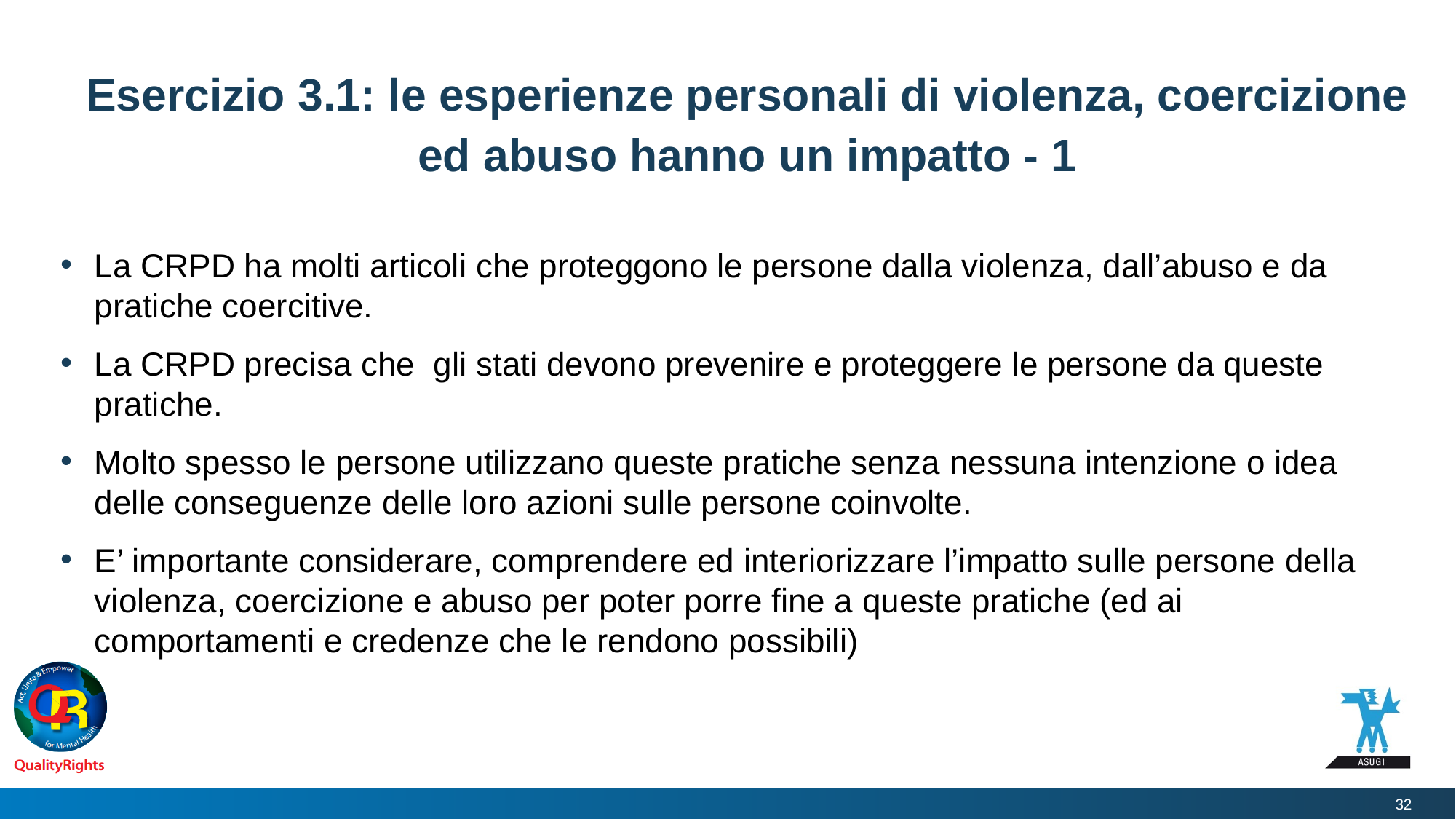

# Esercizio 3.1: le esperienze personali di violenza, coercizione ed abuso hanno un impatto - 1

La CRPD ha molti articoli che proteggono le persone dalla violenza, dall’abuso e da pratiche coercitive.
La CRPD precisa che  gli stati devono prevenire e proteggere le persone da queste pratiche.
Molto spesso le persone utilizzano queste pratiche senza nessuna intenzione o idea delle conseguenze delle loro azioni sulle persone coinvolte.
E’ importante considerare, comprendere ed interiorizzare l’impatto sulle persone della violenza, coercizione e abuso per poter porre fine a queste pratiche (ed ai comportamenti e credenze che le rendono possibili)